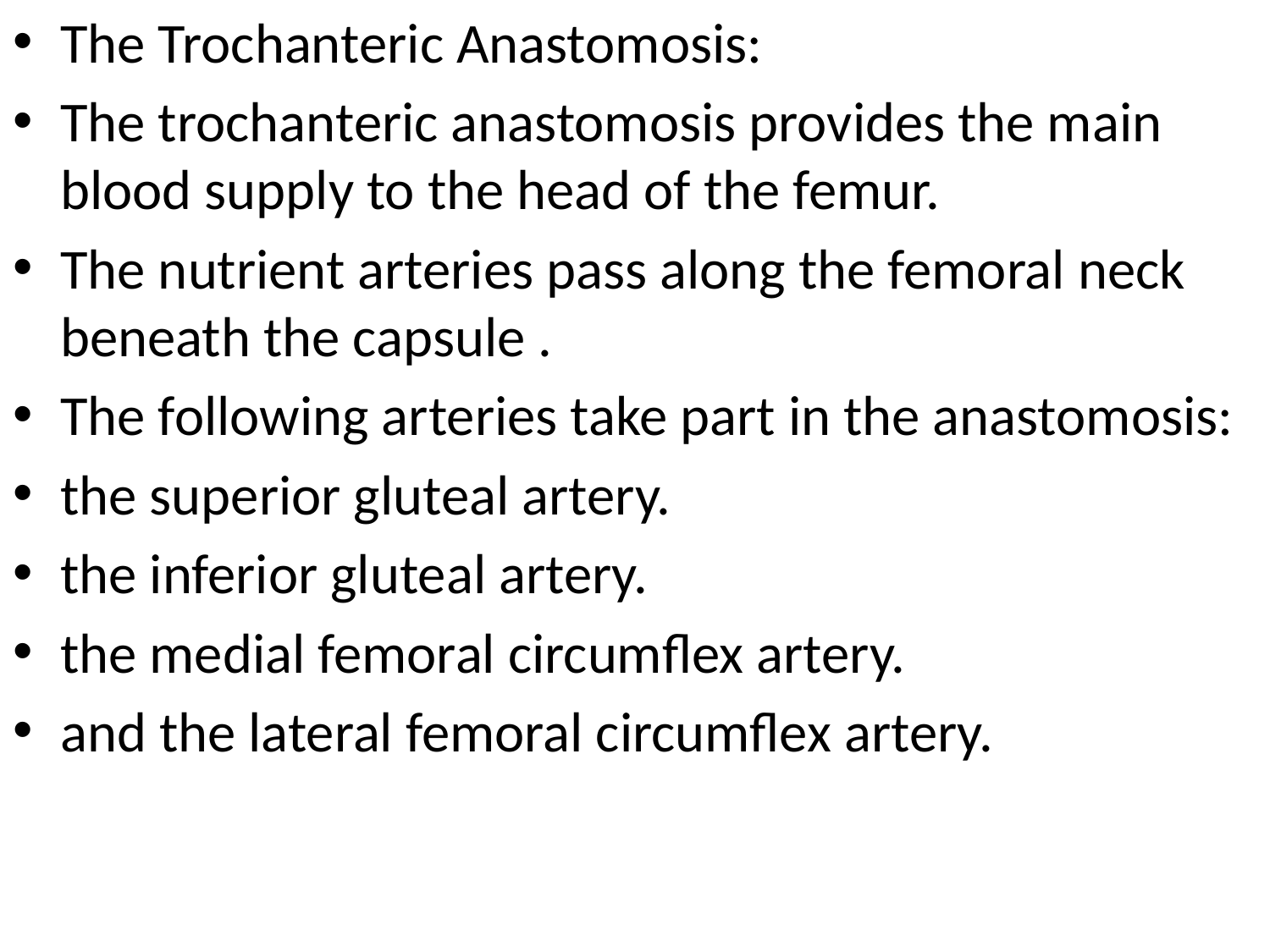

The Trochanteric Anastomosis:
The trochanteric anastomosis provides the main blood supply to the head of the femur.
The nutrient arteries pass along the femoral neck beneath the capsule .
The following arteries take part in the anastomosis:
the superior gluteal artery.
the inferior gluteal artery.
the medial femoral circumflex artery.
and the lateral femoral circumflex artery.